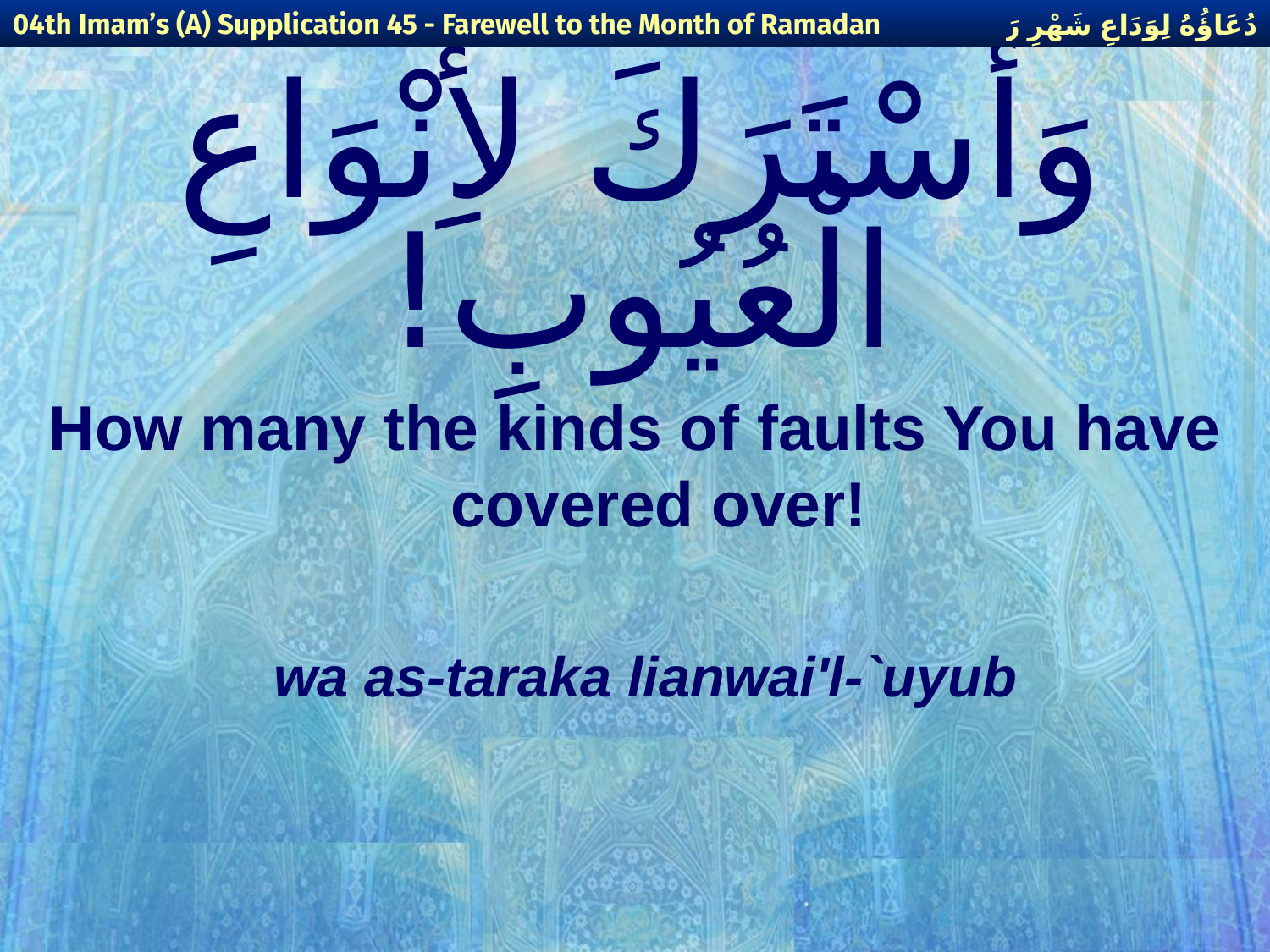

دُعَاؤُهُ لِوَدَاعِ شَهْرِ رَمَضَانَ
04th Imam’s (A) Supplication 45 - Farewell to the Month of Ramadan
# وَأَسْتَرَكَ لأِنْوَاعِ الْعُيُوبِ!
How many the kinds of faults You have covered over!
wa as-taraka lianwai'l-`uyub